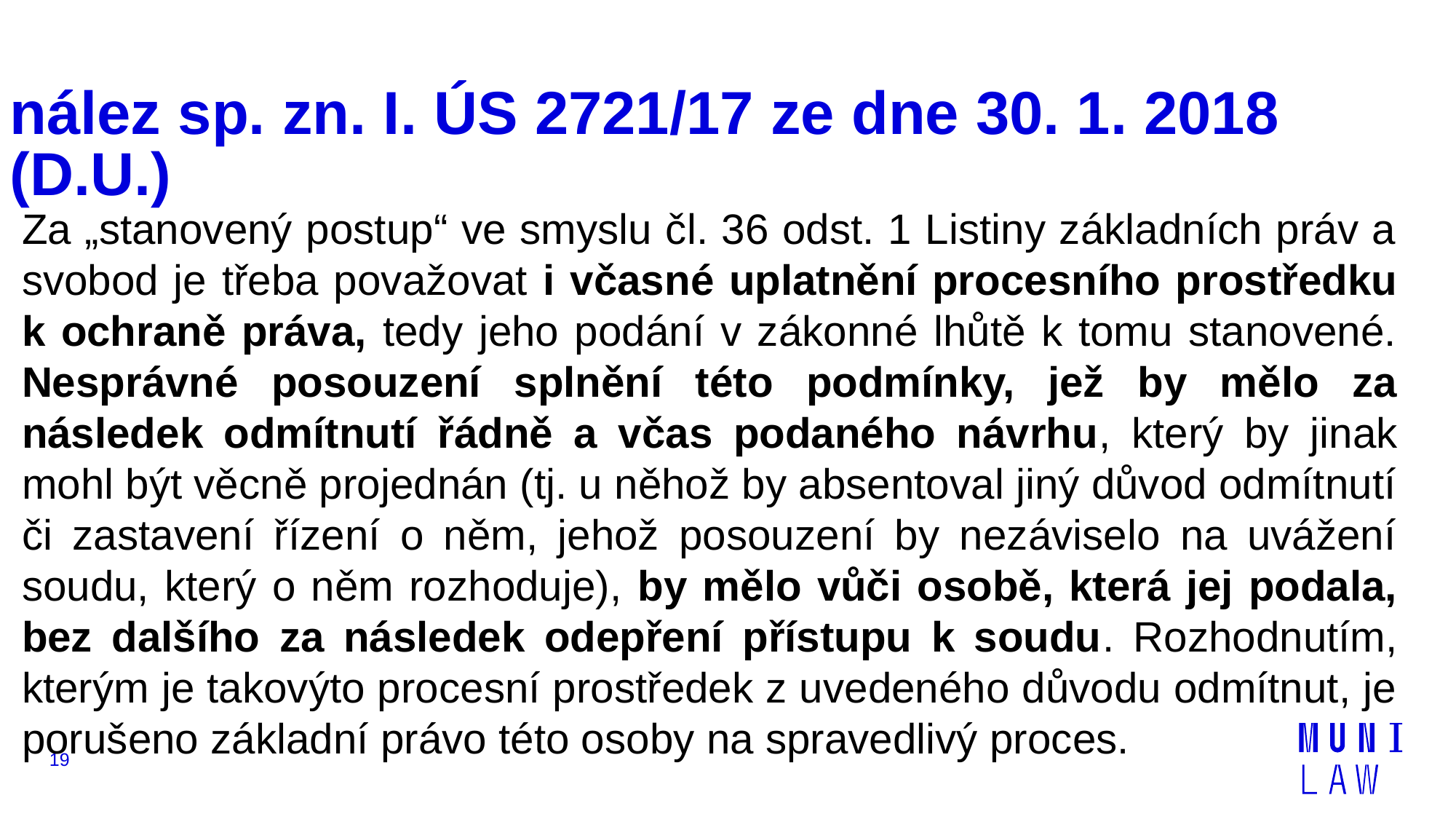

# nález sp. zn. I. ÚS 2721/17 ze dne 30. 1. 2018 (D.U.)
Za „stanovený postup“ ve smyslu čl. 36 odst. 1 Listiny základních práv a svobod je třeba považovat i včasné uplatnění procesního prostředku k ochraně práva, tedy jeho podání v zákonné lhůtě k tomu stanovené. Nesprávné posouzení splnění této podmínky, jež by mělo za následek odmítnutí řádně a včas podaného návrhu, který by jinak mohl být věcně projednán (tj. u něhož by absentoval jiný důvod odmítnutí či zastavení řízení o něm, jehož posouzení by nezáviselo na uvážení soudu, který o něm rozhoduje), by mělo vůči osobě, která jej podala, bez dalšího za následek odepření přístupu k soudu. Rozhodnutím, kterým je takovýto procesní prostředek z uvedeného důvodu odmítnut, je porušeno základní právo této osoby na spravedlivý proces.
19